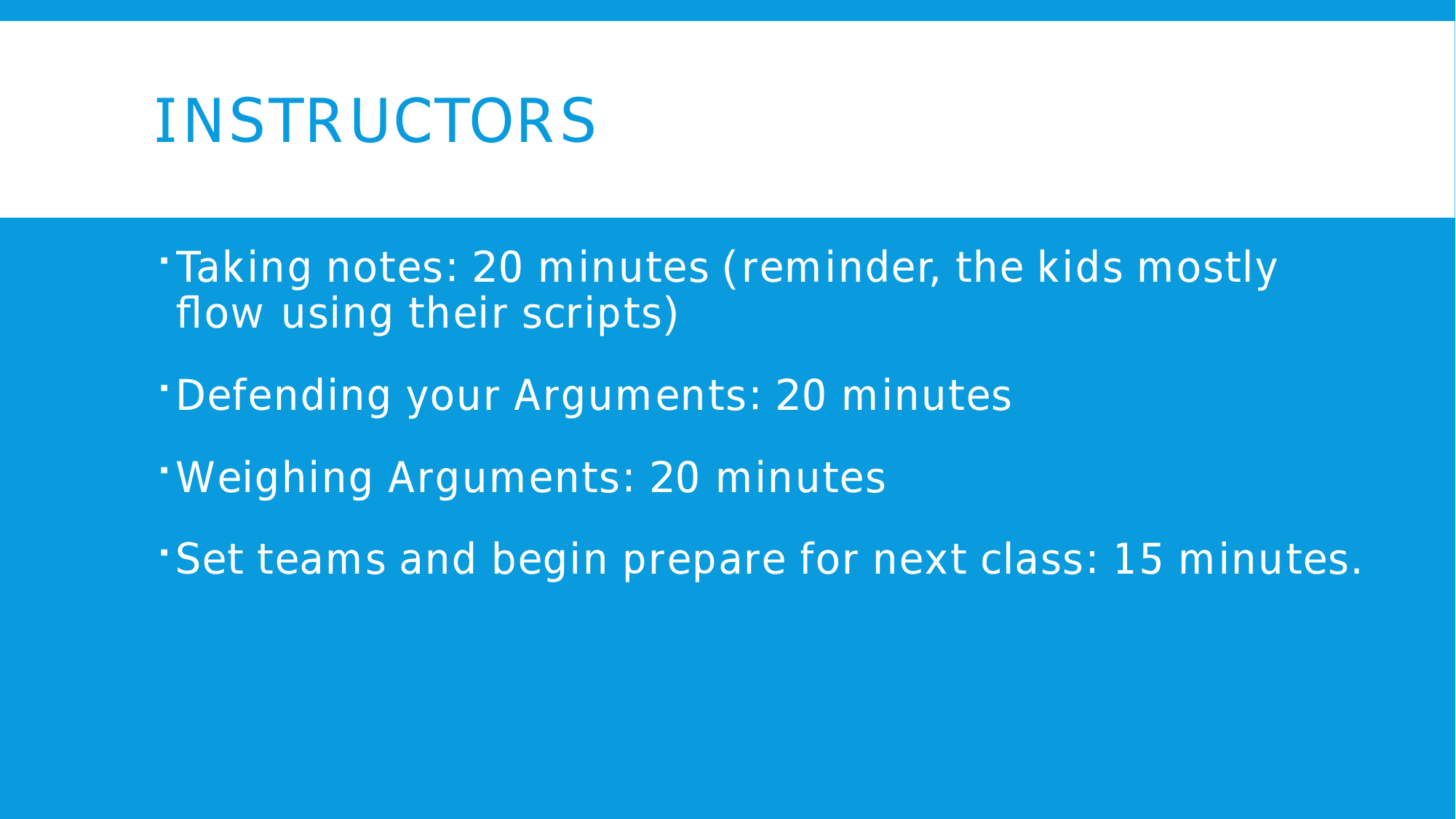

# instructors
Taking notes: 20 minutes (reminder, the kids mostly flow using their scripts)
Defending your Arguments: 20 minutes
Weighing Arguments: 20 minutes
Set teams and begin prepare for next class: 15 minutes.